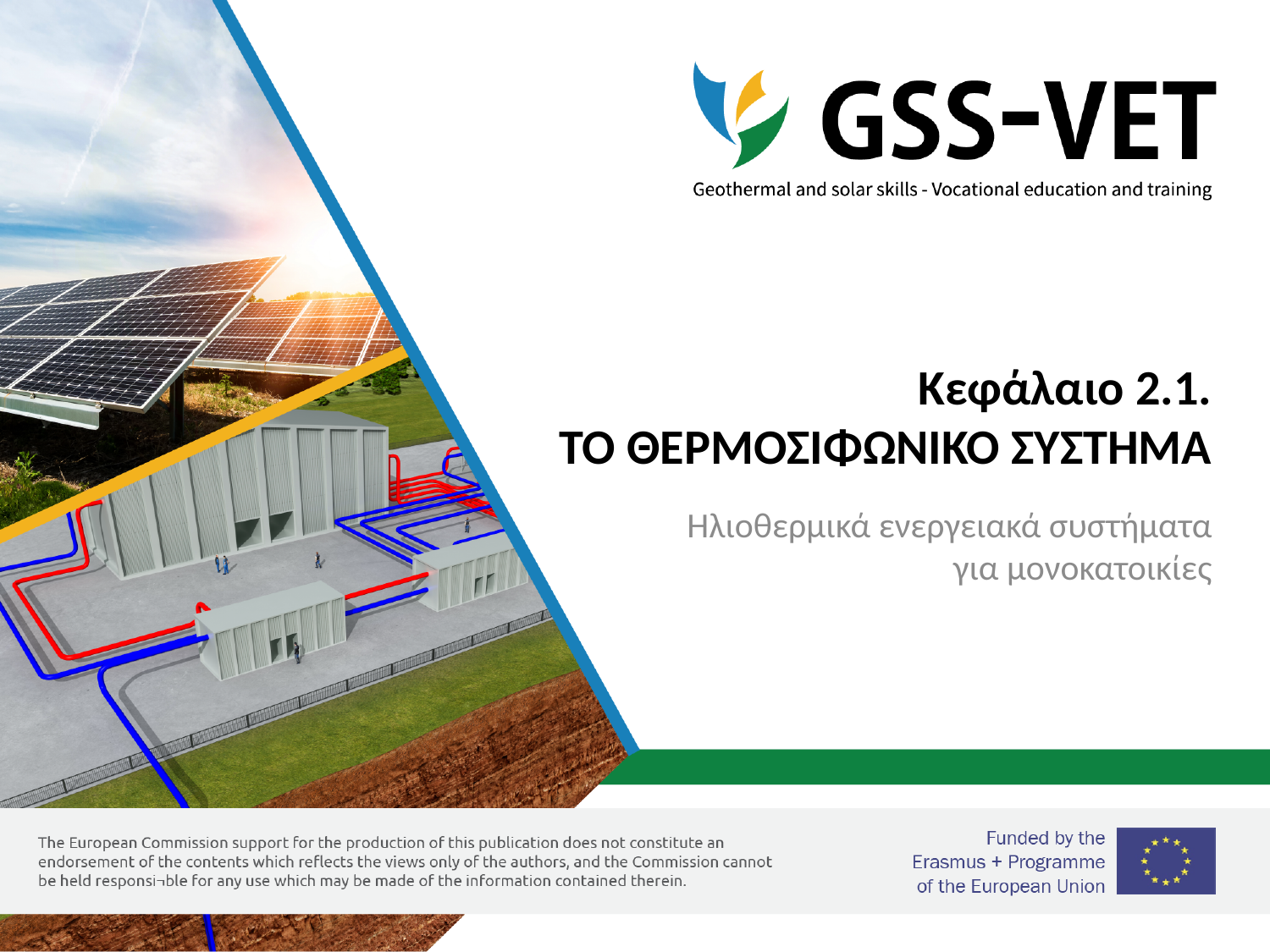

# Κεφάλαιο 2.1. ΤΟ ΘΕΡΜΟΣΙΦΩΝΙΚΟ ΣΥΣΤΗΜΑ
Ηλιοθερμικά ενεργειακά συστήματα για μονοκατοικίες